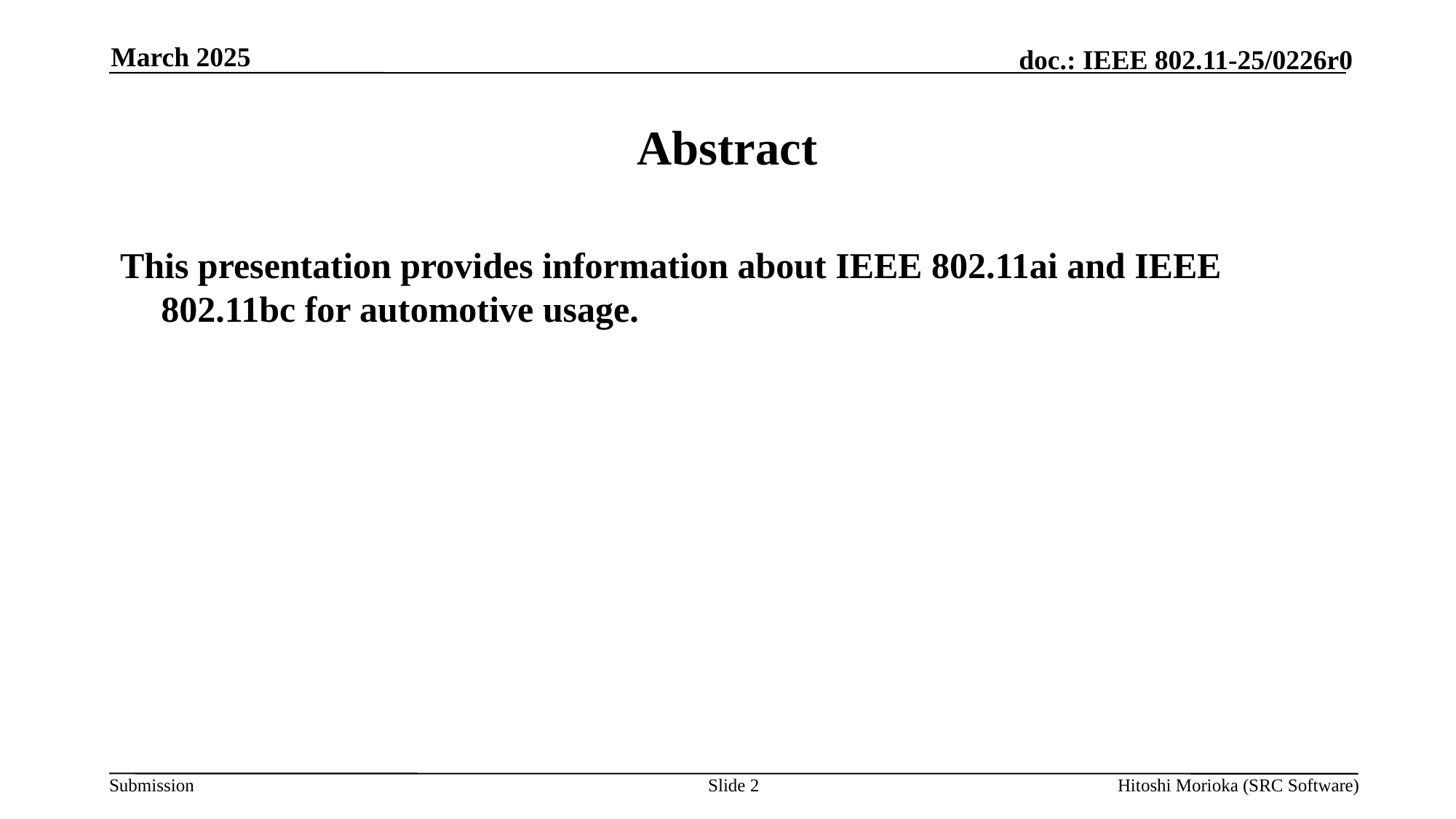

March 2025
# Abstract
This presentation provides information about IEEE 802.11ai and IEEE 802.11bc for automotive usage.
Slide 2
Hitoshi Morioka (SRC Software)